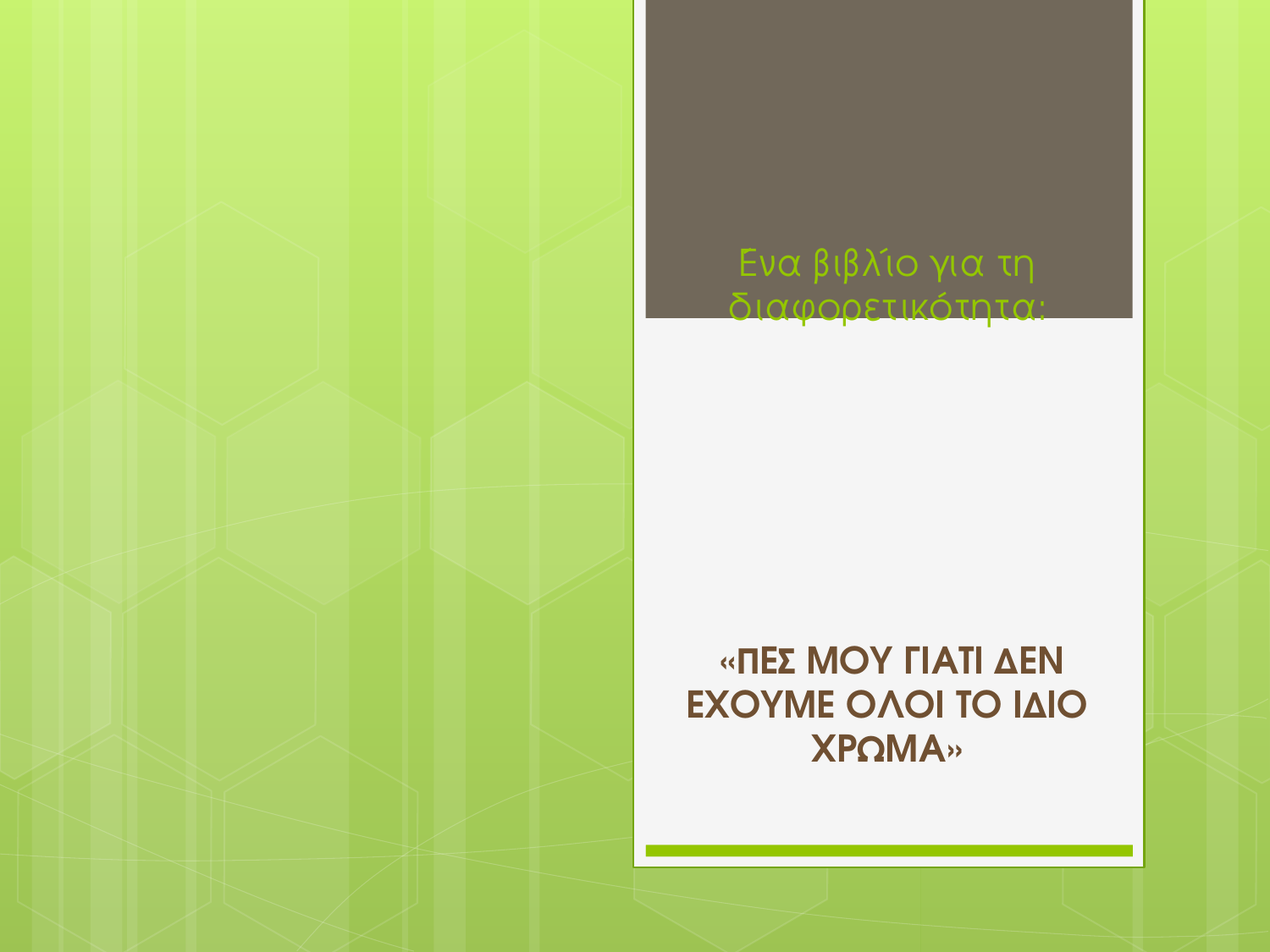

# Ένα βιβλίο για τη διαφορετικότητα: «ΠΕΣ ΜΟΥ ΓΙΑΤΙ ΔΕΝ ΕΧΟΥΜΕ ΟΛΟΙ ΤΟ ΙΔΙΟ ΧΡΩΜΑ»